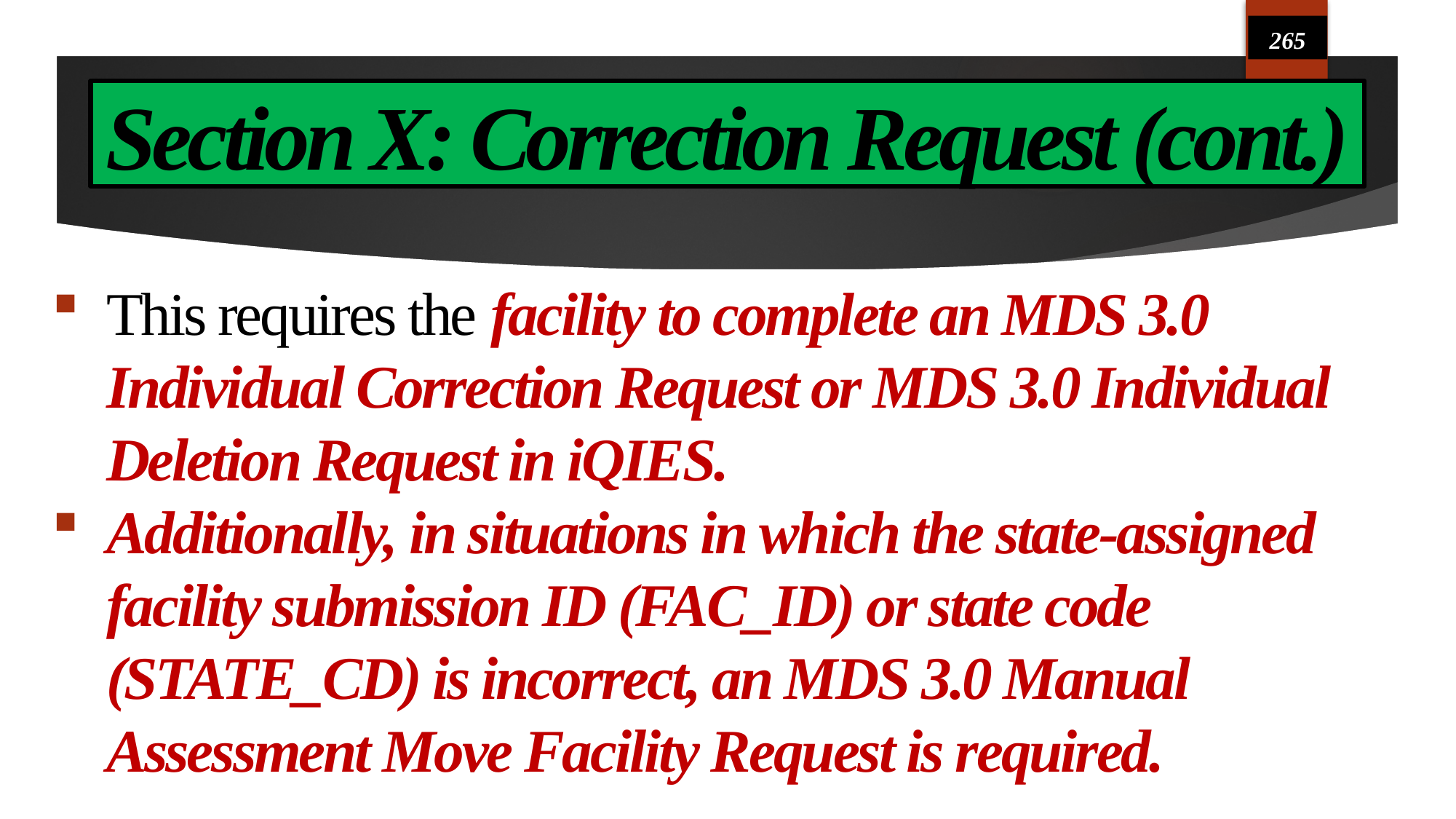

265
# Section X: Correction Request (cont.)
This requires the facility to complete an MDS 3.0 Individual Correction Request or MDS 3.0 Individual Deletion Request in iQIES.
Additionally, in situations in which the state-assigned facility submission ID (FAC_ID) or state code (STATE_CD) is incorrect, an MDS 3.0 Manual Assessment Move Facility Request is required.